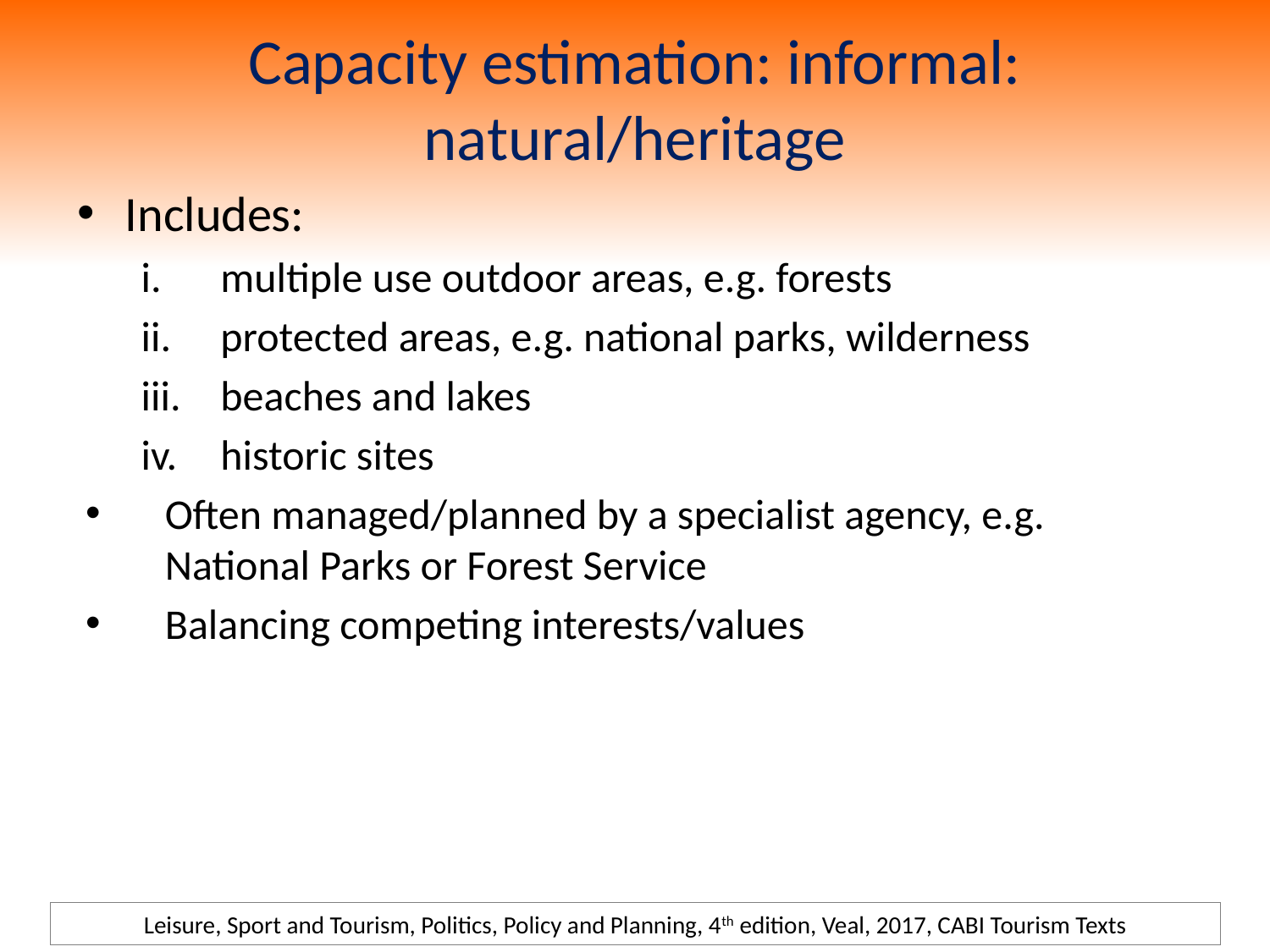

# Capacity estimation: informal: natural/heritage
Includes:
multiple use outdoor areas, e.g. forests
protected areas, e.g. national parks, wilderness
beaches and lakes
historic sites
Often managed/planned by a specialist agency, e.g. National Parks or Forest Service
Balancing competing interests/values
Leisure, Sport and Tourism, Politics, Policy and Planning, 4th edition, Veal, 2017, CABI Tourism Texts